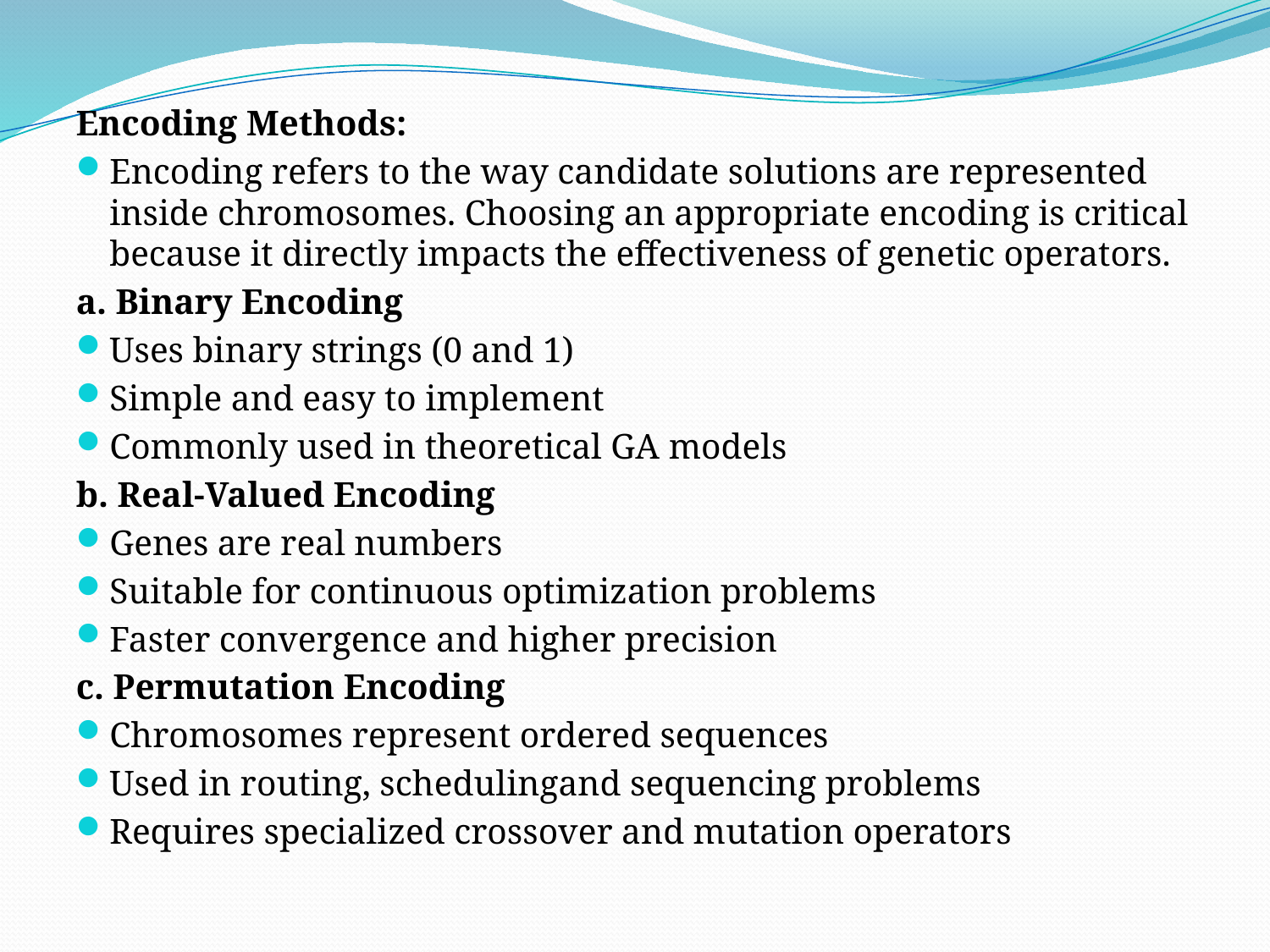

Encoding Methods:
Encoding refers to the way candidate solutions are represented inside chromosomes. Choosing an appropriate encoding is critical because it directly impacts the effectiveness of genetic operators.
a. Binary Encoding
Uses binary strings (0 and 1)
Simple and easy to implement
Commonly used in theoretical GA models
b. Real-Valued Encoding
Genes are real numbers
Suitable for continuous optimization problems
Faster convergence and higher precision
c. Permutation Encoding
Chromosomes represent ordered sequences
Used in routing, schedulingand sequencing problems
Requires specialized crossover and mutation operators